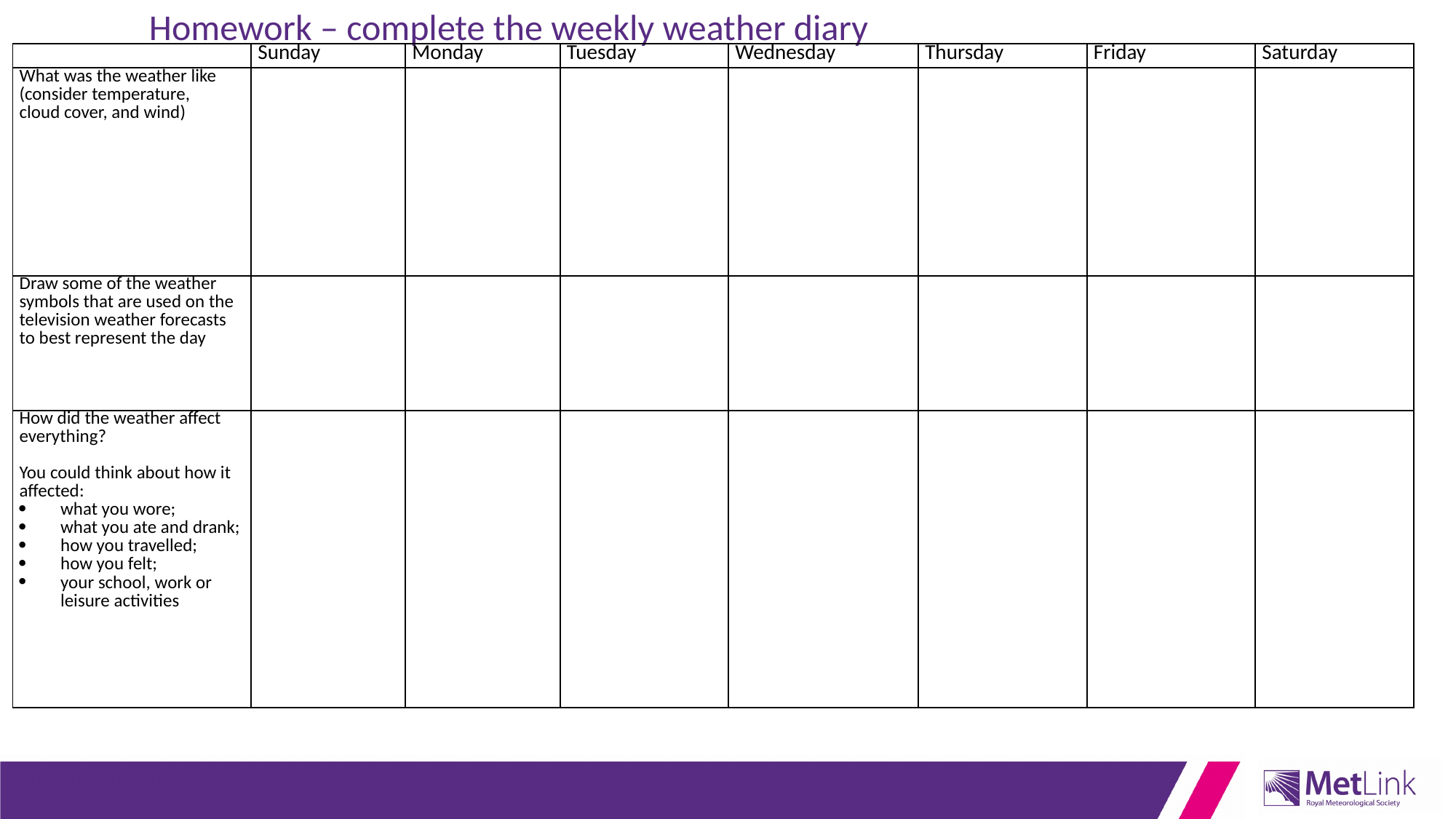

# Homework – complete the weekly weather diary
|  | Sunday | Monday | Tuesday | Wednesday | Thursday | Friday | Saturday |
| --- | --- | --- | --- | --- | --- | --- | --- |
| What was the weather like (consider temperature, cloud cover, and wind) |  |  |  |  |  |  |  |
| Draw some of the weather symbols that are used on the television weather forecasts to best represent the day |  |  |  |  |  |  |  |
| How did the weather affect everything?   You could think about how it affected: what you wore; what you ate and drank; how you travelled; how you felt; your school, work or leisure activities |  |  |  |  |  |  |  |